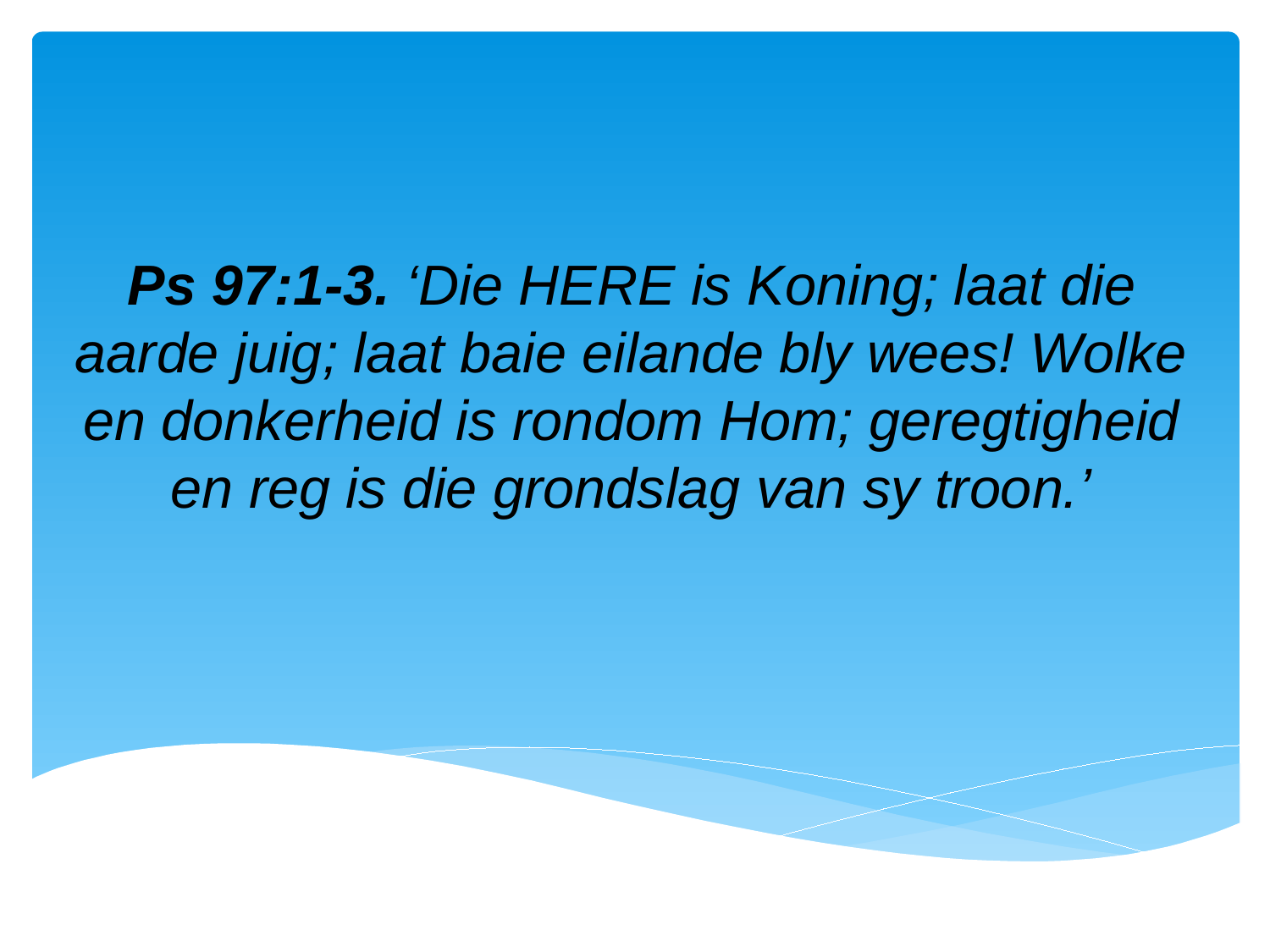

Ps 97:1-3. ‘Die HERE is Koning; laat die aarde juig; laat baie eilande bly wees! Wolke en donkerheid is rondom Hom; geregtigheid en reg is die grondslag van sy troon.’